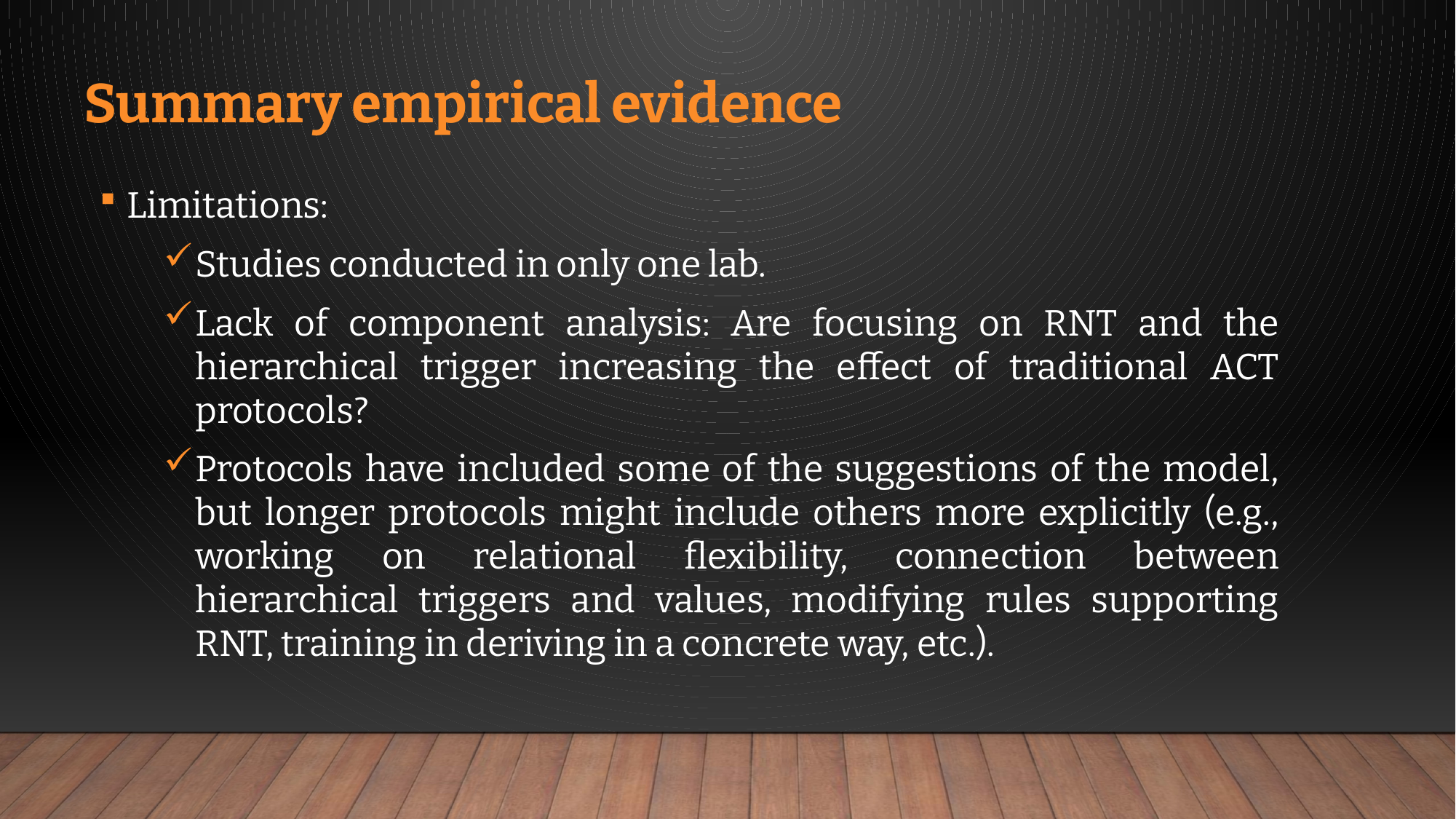

Summary empirical evidence
Limitations:
Studies conducted in only one lab.
Lack of component analysis: Are focusing on RNT and the hierarchical trigger increasing the effect of traditional ACT protocols?
Protocols have included some of the suggestions of the model, but longer protocols might include others more explicitly (e.g., working on relational flexibility, connection between hierarchical triggers and values, modifying rules supporting RNT, training in deriving in a concrete way, etc.).